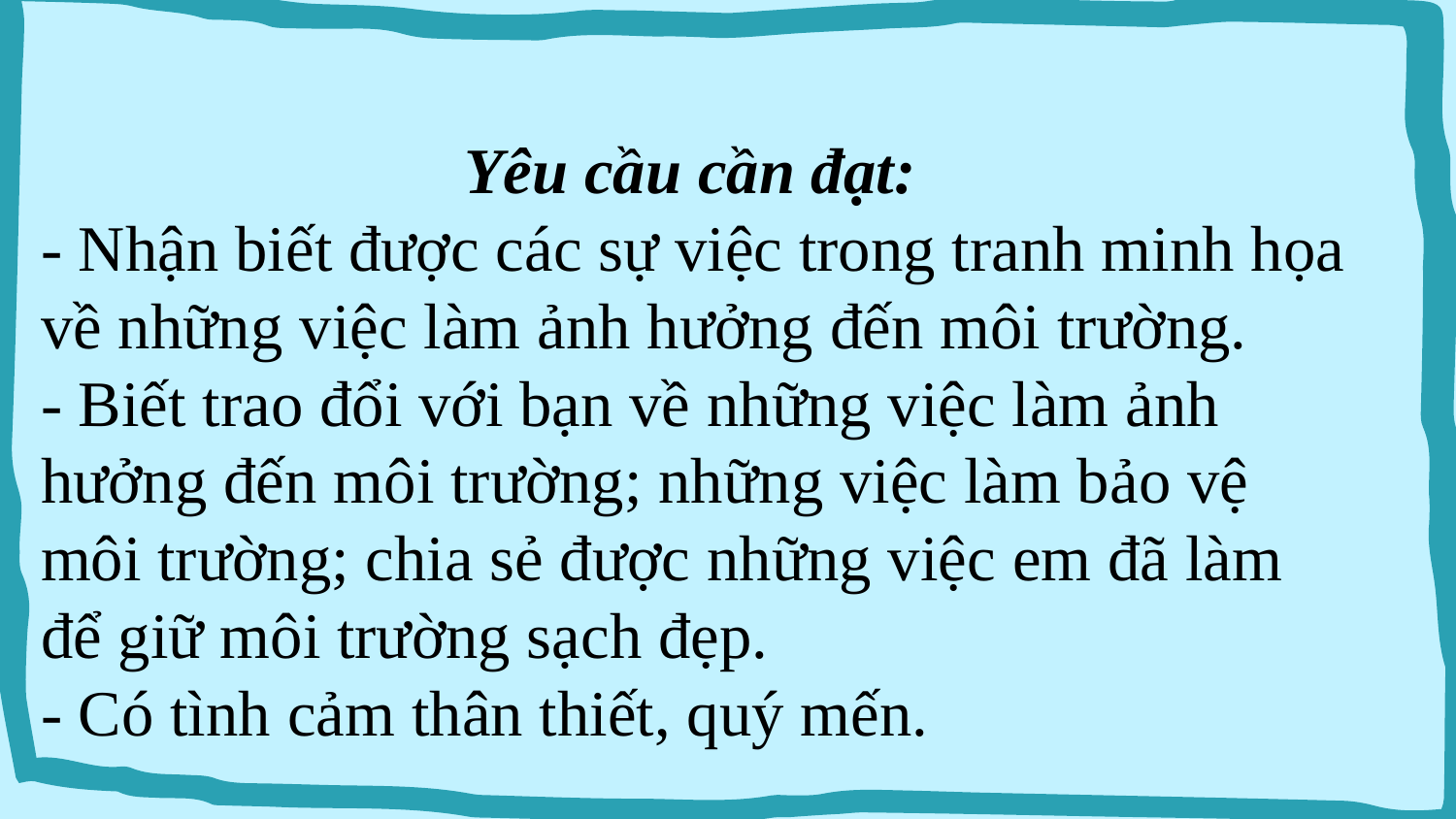

Yêu cầu cần đạt:
- Nhận biết được các sự việc trong tranh minh họa về những việc làm ảnh hưởng đến môi trường.
- Biết trao đổi với bạn về những việc làm ảnh hưởng đến môi trường; những việc làm bảo vệ môi trường; chia sẻ được những việc em đã làm để giữ môi trường sạch đẹp.
- Có tình cảm thân thiết, quý mến.